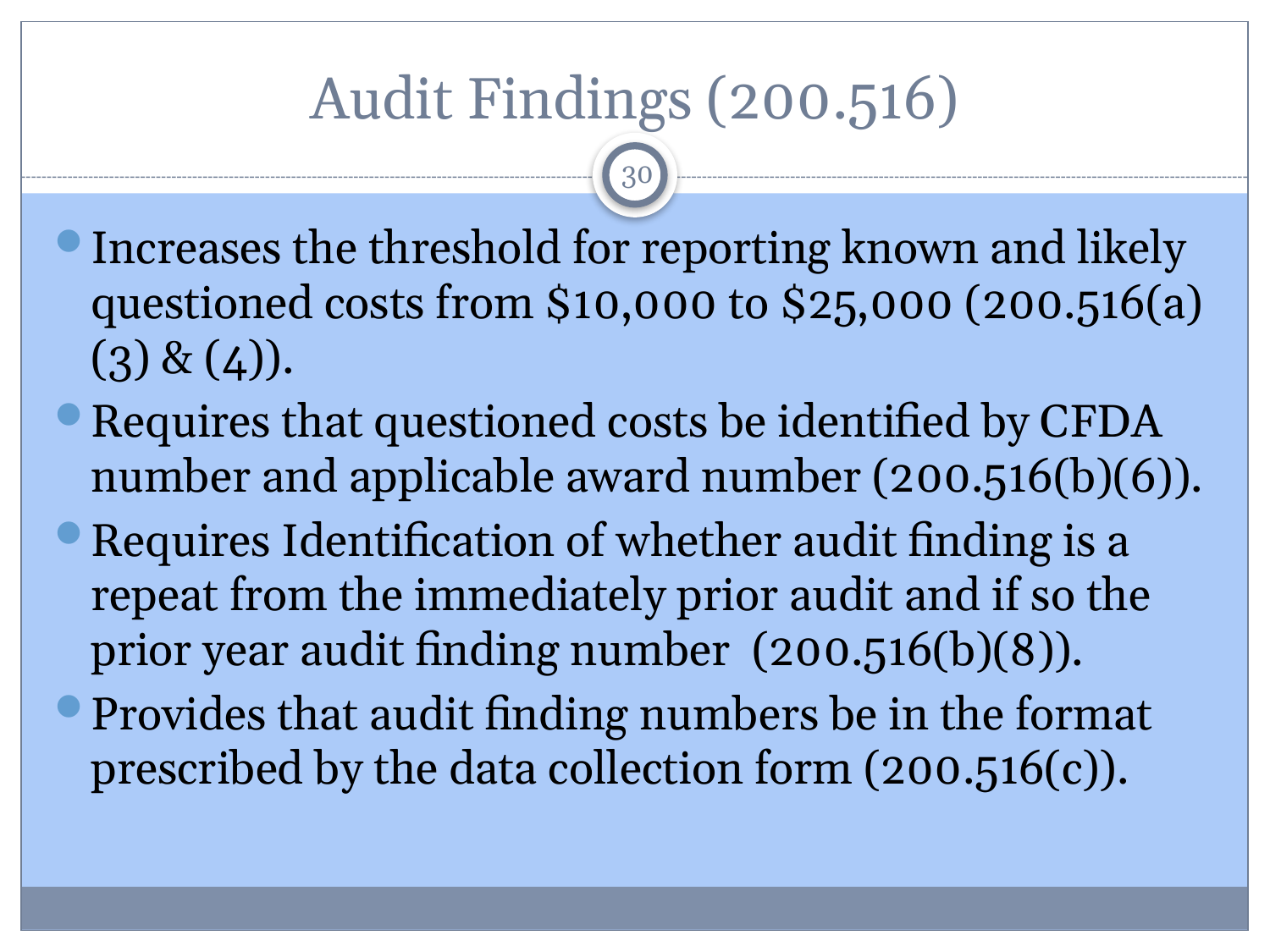

# Audit Findings (200.516)
30
Increases the threshold for reporting known and likely questioned costs from $10,000 to $25,000 (200.516(a)(3) & (4)).
Requires that questioned costs be identified by CFDA number and applicable award number (200.516(b)(6)).
Requires Identification of whether audit finding is a repeat from the immediately prior audit and if so the prior year audit finding number  (200.516(b)(8)).
Provides that audit finding numbers be in the format prescribed by the data collection form (200.516(c)).